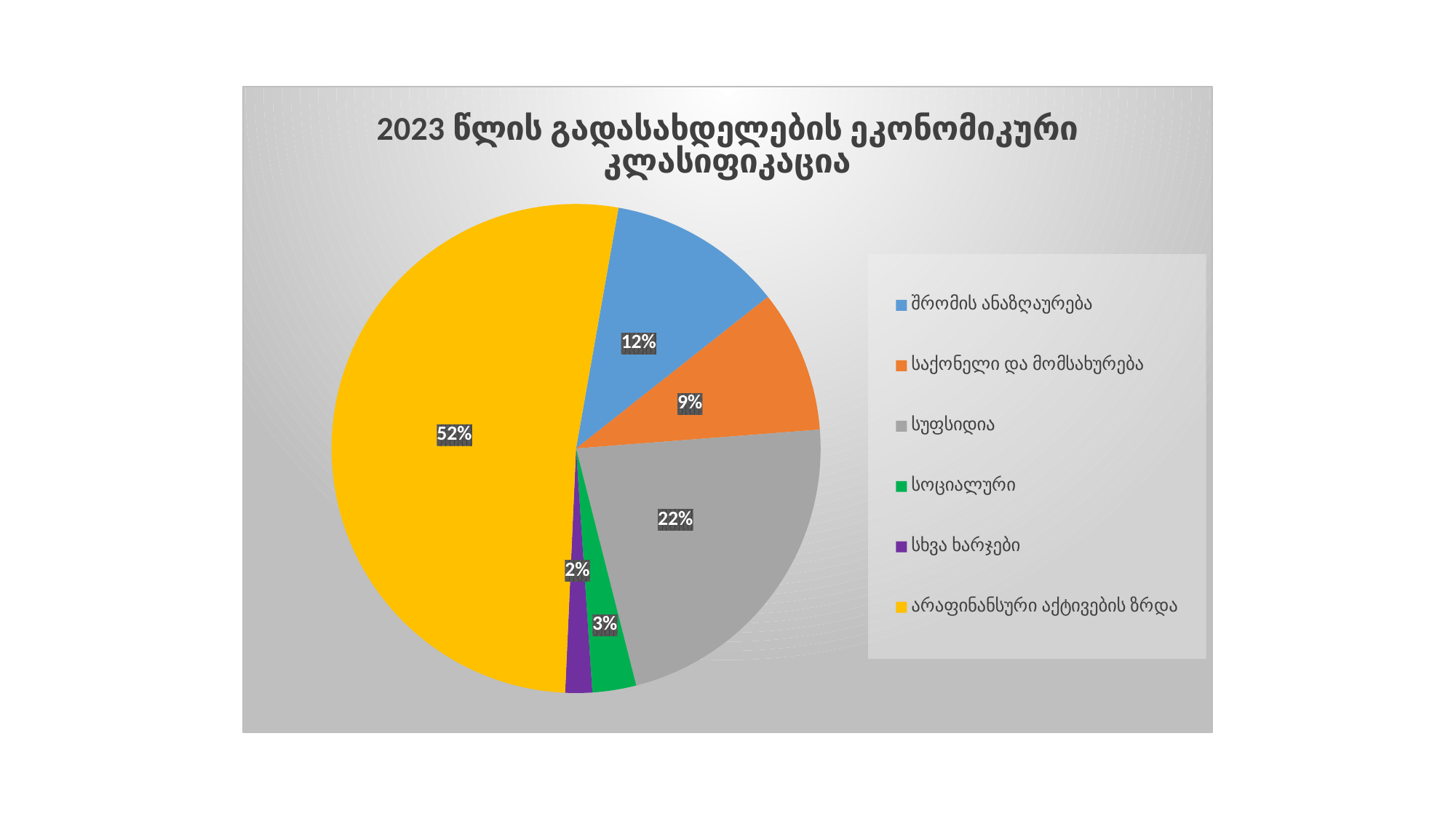

### Chart: 2023 წლის გადასახდელების ეკონომიკური კლასიფიკაცია

| Category | Sales |
|---|---|
| შრომის ანაზღაურება | 2997400.0 |
| საქონელი და მომსახურება | 2435000.0 |
| სუფსიდია | 5766000.0 |
| სოციალური | 748100.0 |
| სხვა ხარჯები | 459700.0 |
| არაფინანსური აქტივების ზრდა | 13476200.0 |